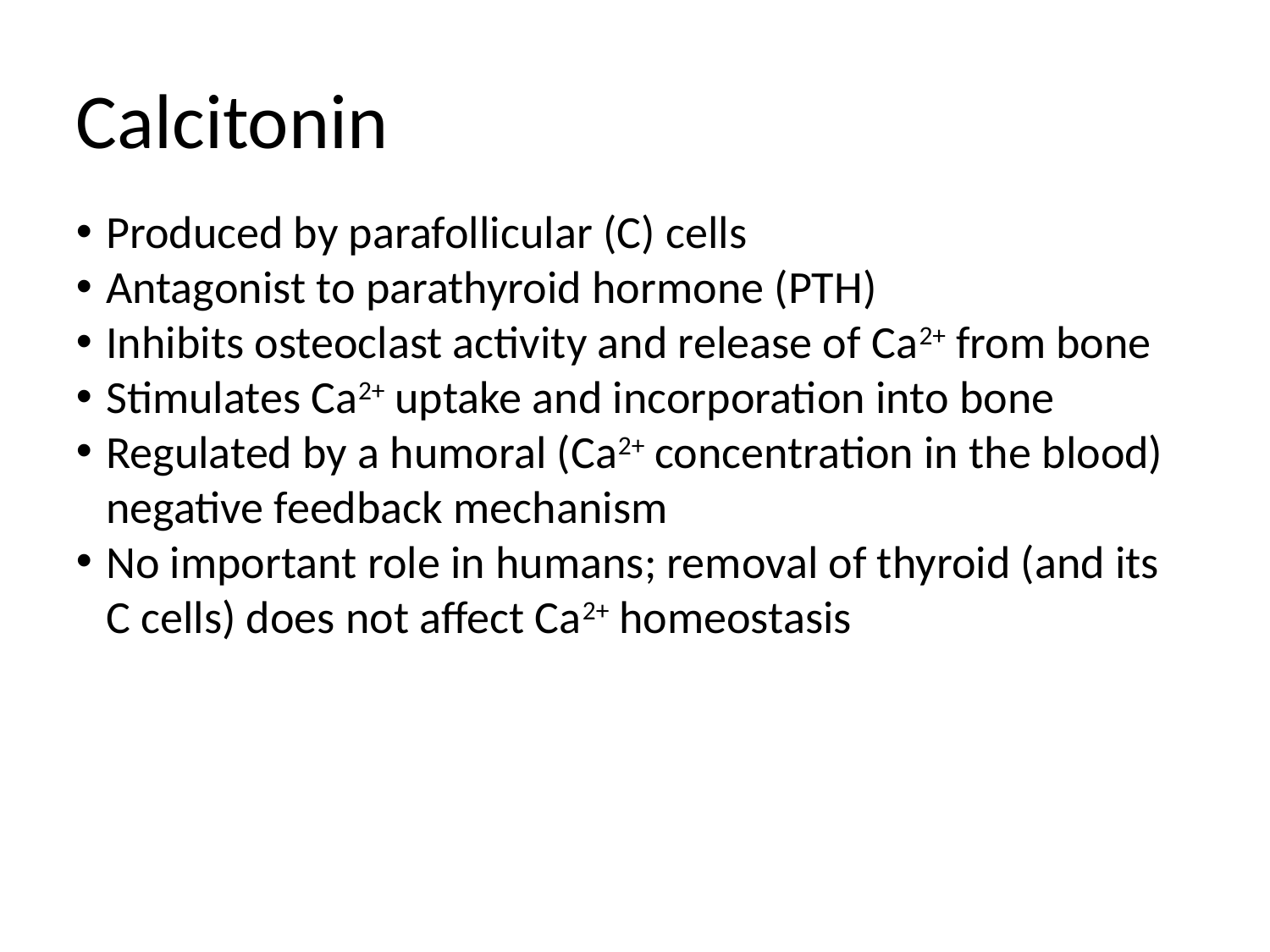

Calcitonin
Produced by parafollicular (C) cells
Antagonist to parathyroid hormone (PTH)
Inhibits osteoclast activity and release of Ca2+ from bone
Stimulates Ca2+ uptake and incorporation into bone
Regulated by a humoral (Ca2+ concentration in the blood) negative feedback mechanism
No important role in humans; removal of thyroid (and its C cells) does not affect Ca2+ homeostasis